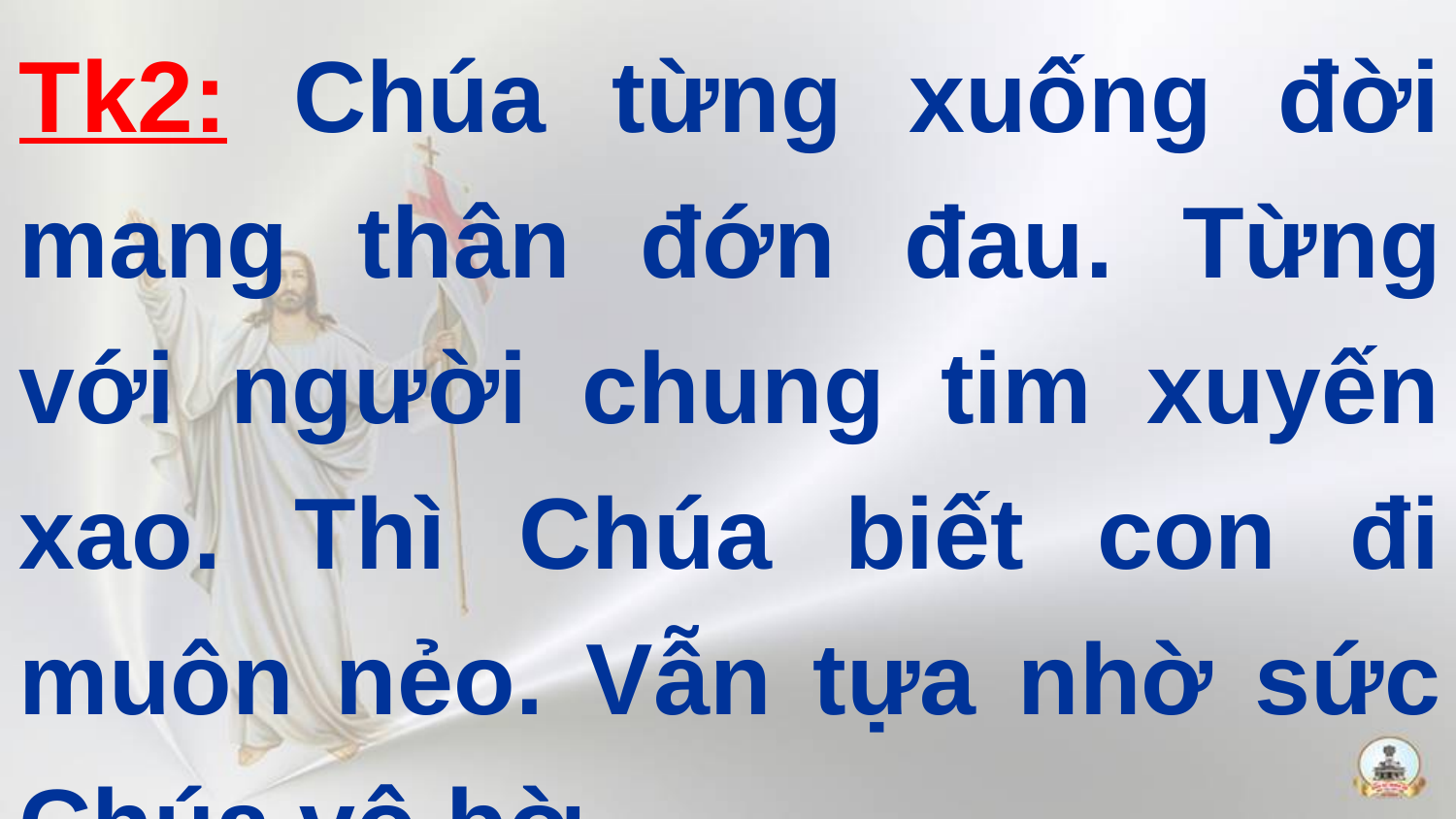

Tk2: Chúa từng xuống đời mang thân đớn đau. Từng với người chung tim xuyến xao. Thì Chúa biết con đi muôn nẻo. Vẫn tựa nhờ sức Chúa vô bờ.